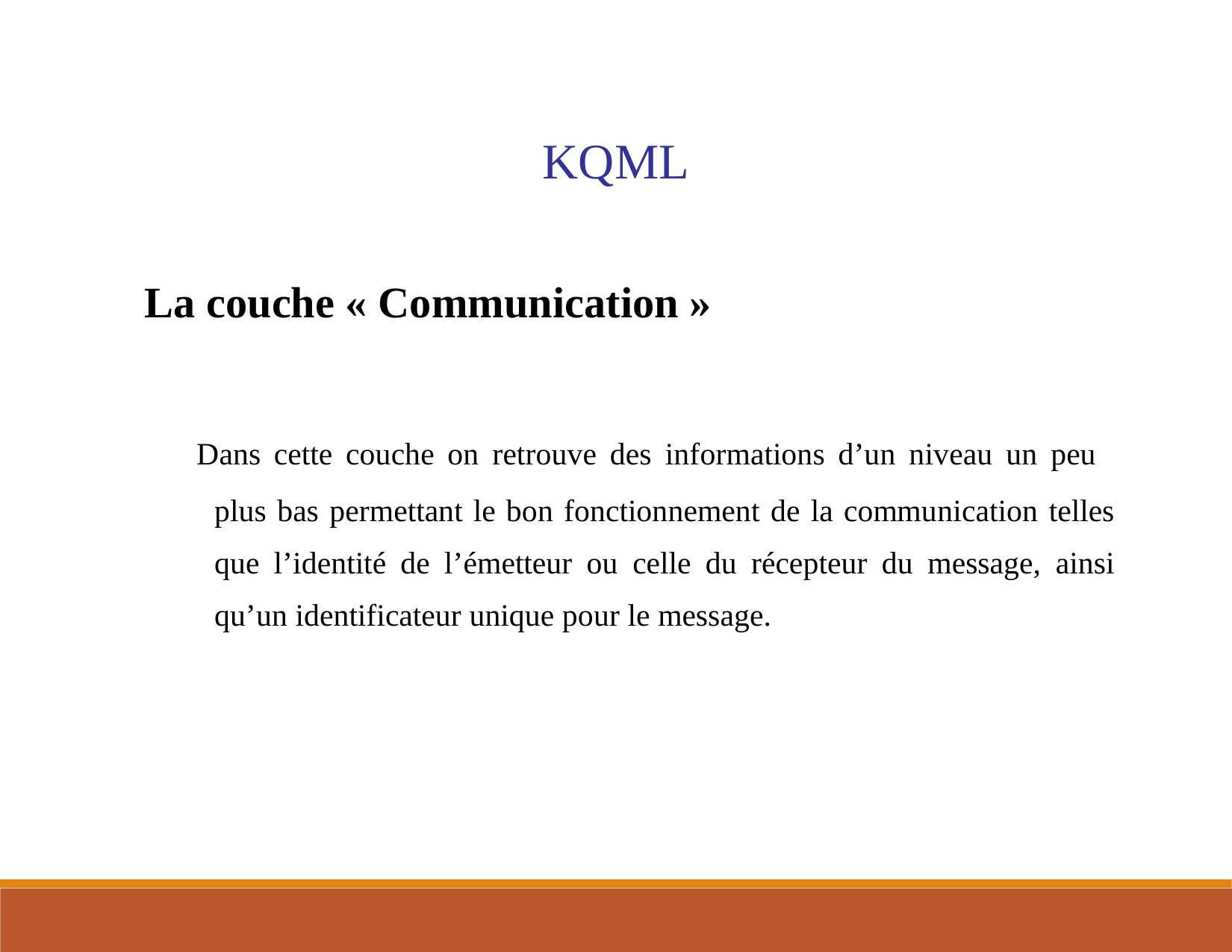

KQML
  La couche « Communication »
  Dans cette couche on retrouve des informations d’un niveau un peu
plus bas permettant le bon fonctionnement de la communication telles que l’identité de l’émetteur ou celle du récepteur du message, ainsi qu’un identificateur unique pour le message.